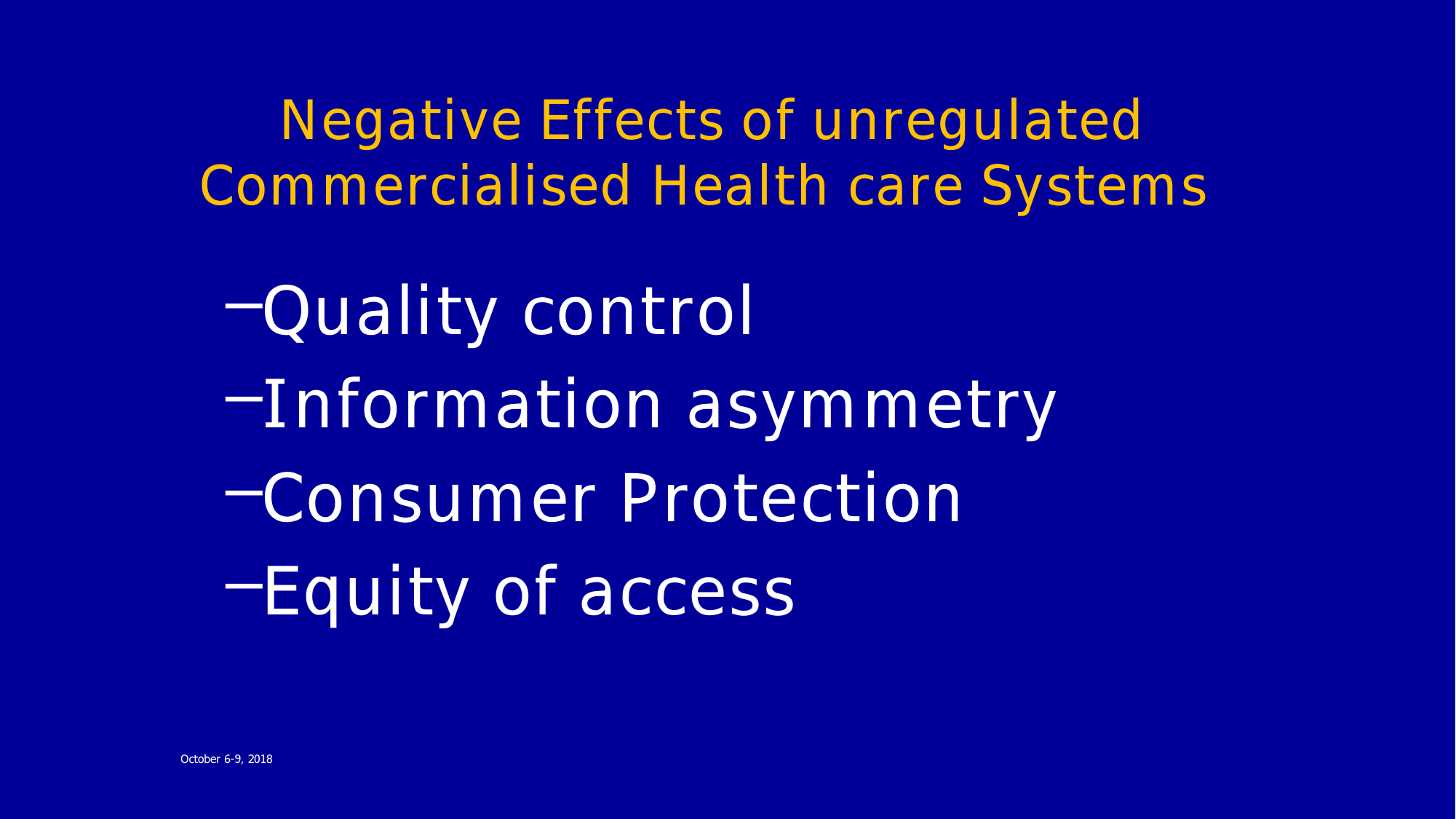

# Negative Effects of unregulated Commercialised Health care Systems
Quality control
Information asymmetry
Consumer Protection
Equity of access
October 6-9, 2018
13th International Conference on Medical Regulation (IAMRA), Dubai
11